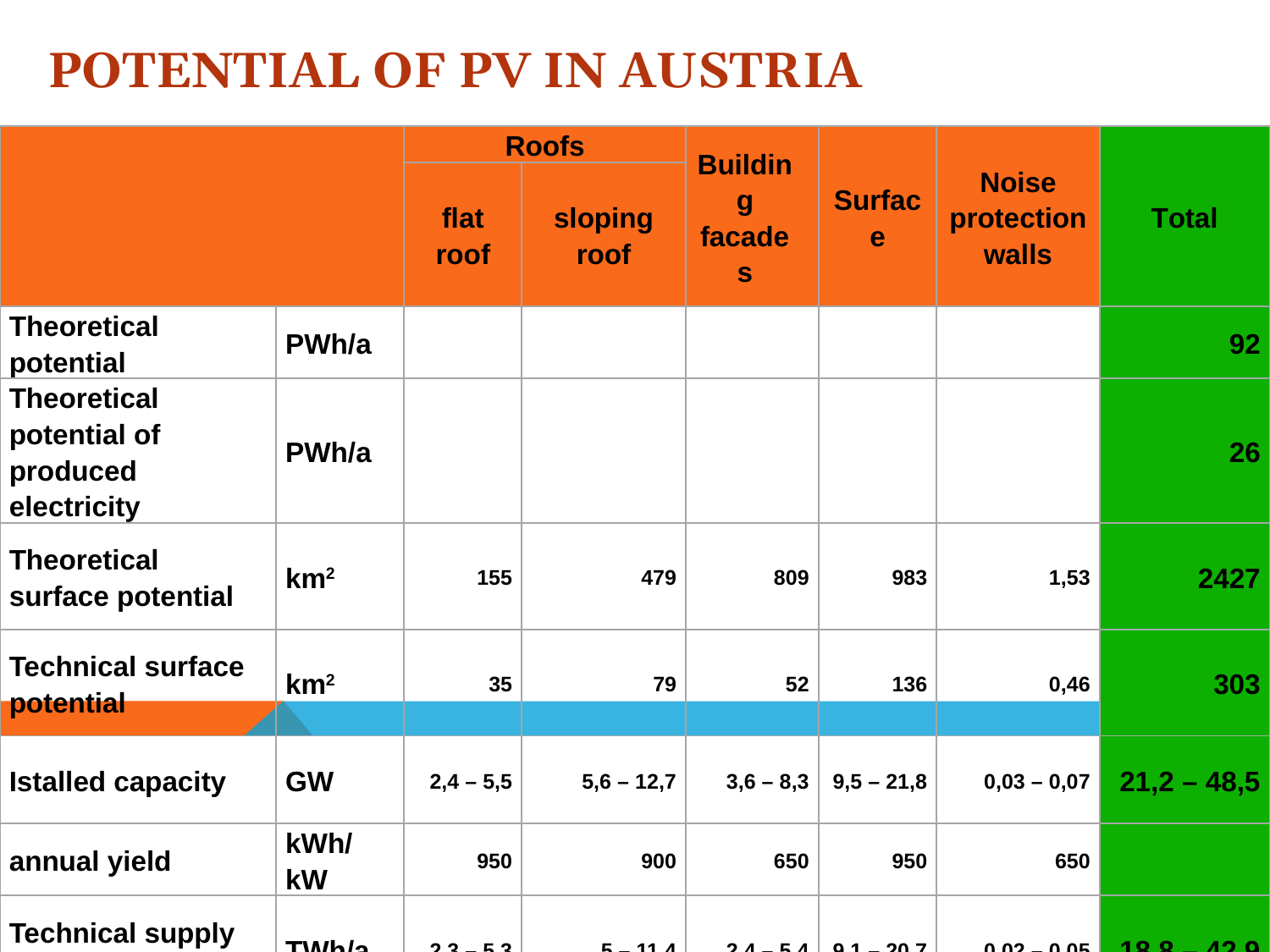

# Potential of PV in Austria
|  |  | Roofs |  | Building facades | Surface | Noise protection walls | Total |
| --- | --- | --- | --- | --- | --- | --- | --- |
|  |  | flat roof | sloping roof |  |  |  |  |
| Theoretical potential | PWh/a |  |  |  |  |  | 92 |
| Theoretical potential of produced electricity | PWh/a |  |  |  |  |  | 26 |
| Theoretical surface potential | km2 | 155 | 479 | 809 | 983 | 1,53 | 2427 |
| Technical surface potential | km2 | 35 | 79 | 52 | 136 | 0,46 | 303 |
| Istalled capacity | GW | 2,4 – 5,5 | 5,6 – 12,7 | 3,6 – 8,3 | 9,5 – 21,8 | 0,03 – 0,07 | 21,2 – 48,5 |
| annual yield | kWh/kW | 950 | 900 | 650 | 950 | 650 |  |
| Technical supply potential | TWh/a | 2,3 – 5,3 | 5 – 11,4 | 2,4 – 5,4 | 9,1 – 20,7 | 0,02 – 0,05 | 18,8 – 42,9 |